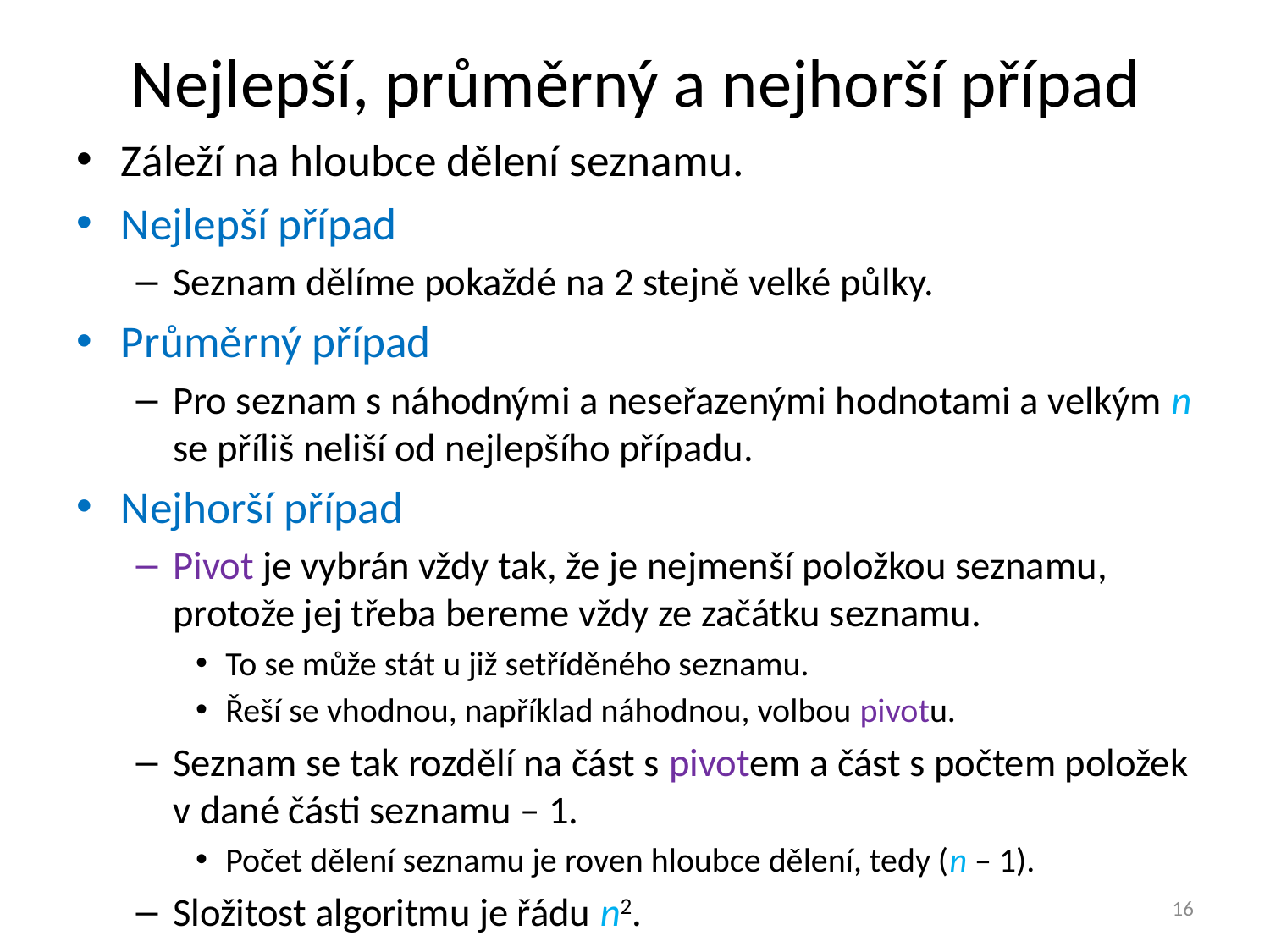

# Nejlepší, průměrný a nejhorší případ
Záleží na hloubce dělení seznamu.
Nejlepší případ
Seznam dělíme pokaždé na 2 stejně velké půlky.
Průměrný případ
Pro seznam s náhodnými a neseřazenými hodnotami a velkým n se příliš neliší od nejlepšího případu.
Nejhorší případ
Pivot je vybrán vždy tak, že je nejmenší položkou seznamu, protože jej třeba bereme vždy ze začátku seznamu.
To se může stát u již setříděného seznamu.
Řeší se vhodnou, například náhodnou, volbou pivotu.
Seznam se tak rozdělí na část s pivotem a část s počtem položek v dané části seznamu – 1.
Počet dělení seznamu je roven hloubce dělení, tedy (n – 1).
Složitost algoritmu je řádu n2.
16